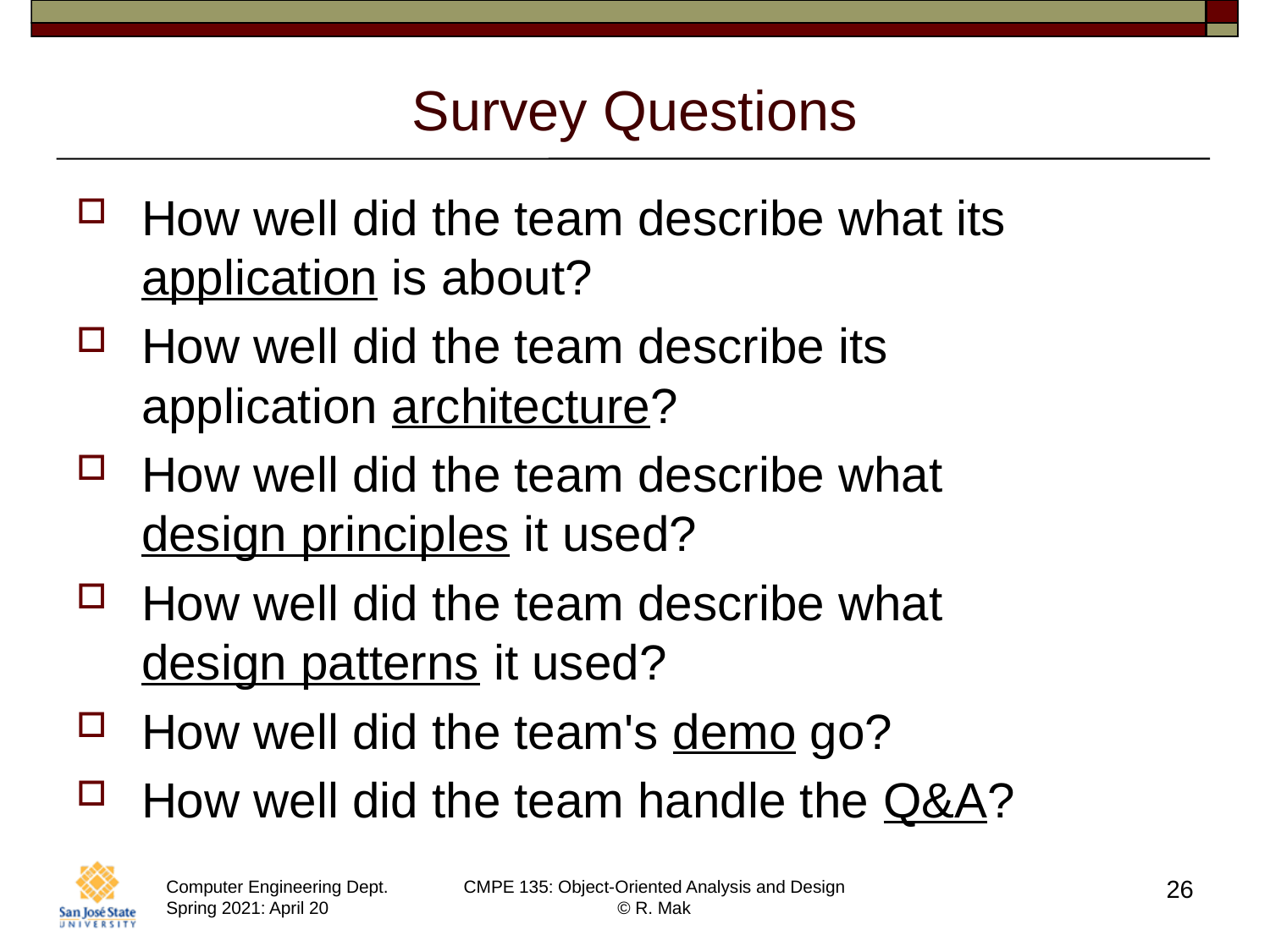

# Survey Questions
How well did the team describe what its application is about?
How well did the team describe its
application architecture?
How well did the team describe what 
design principles it used?
How well did the team describe what
design patterns it used?
How well did the team's demo go?
How well did the team handle the Q&A?

26